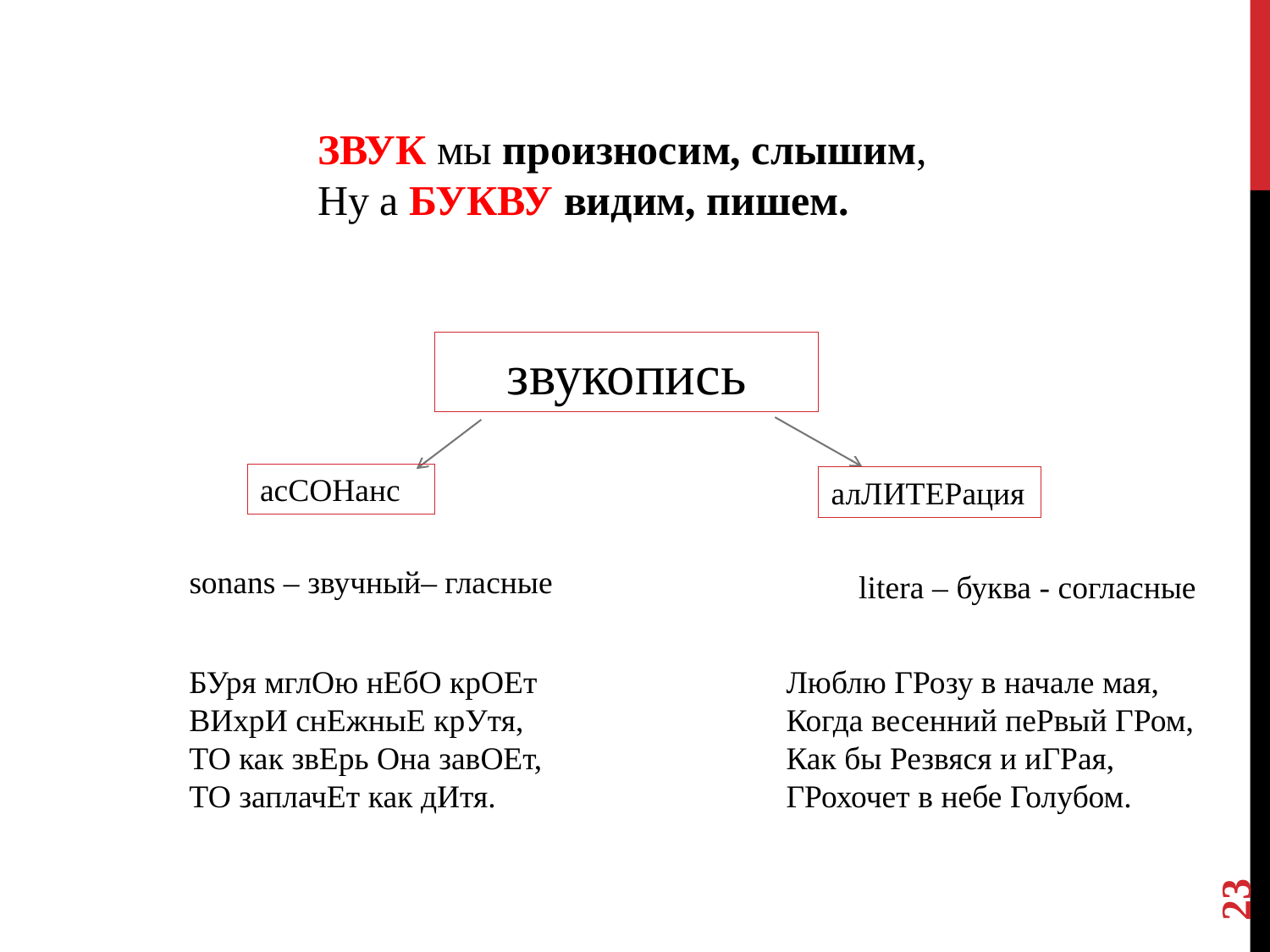

ЗВУК мы произносим, слышим,
Ну а БУКВУ видим, пишем.
звукопись
асСОНанс
алЛИТЕРация
sonans – звучный– гласные
litera – буква - согласные
БУря мглОю нЕбО крОЕт
ВИхрИ снЕжныЕ крУтя,
ТО как звЕрь Она завОЕт,
ТО заплачЕт как дИтя.
Люблю ГРозу в начале мая,
Когда весенний пеРвый ГРом,
Как бы Резвяся и иГРая,
ГРохочет в небе Голубом.
23